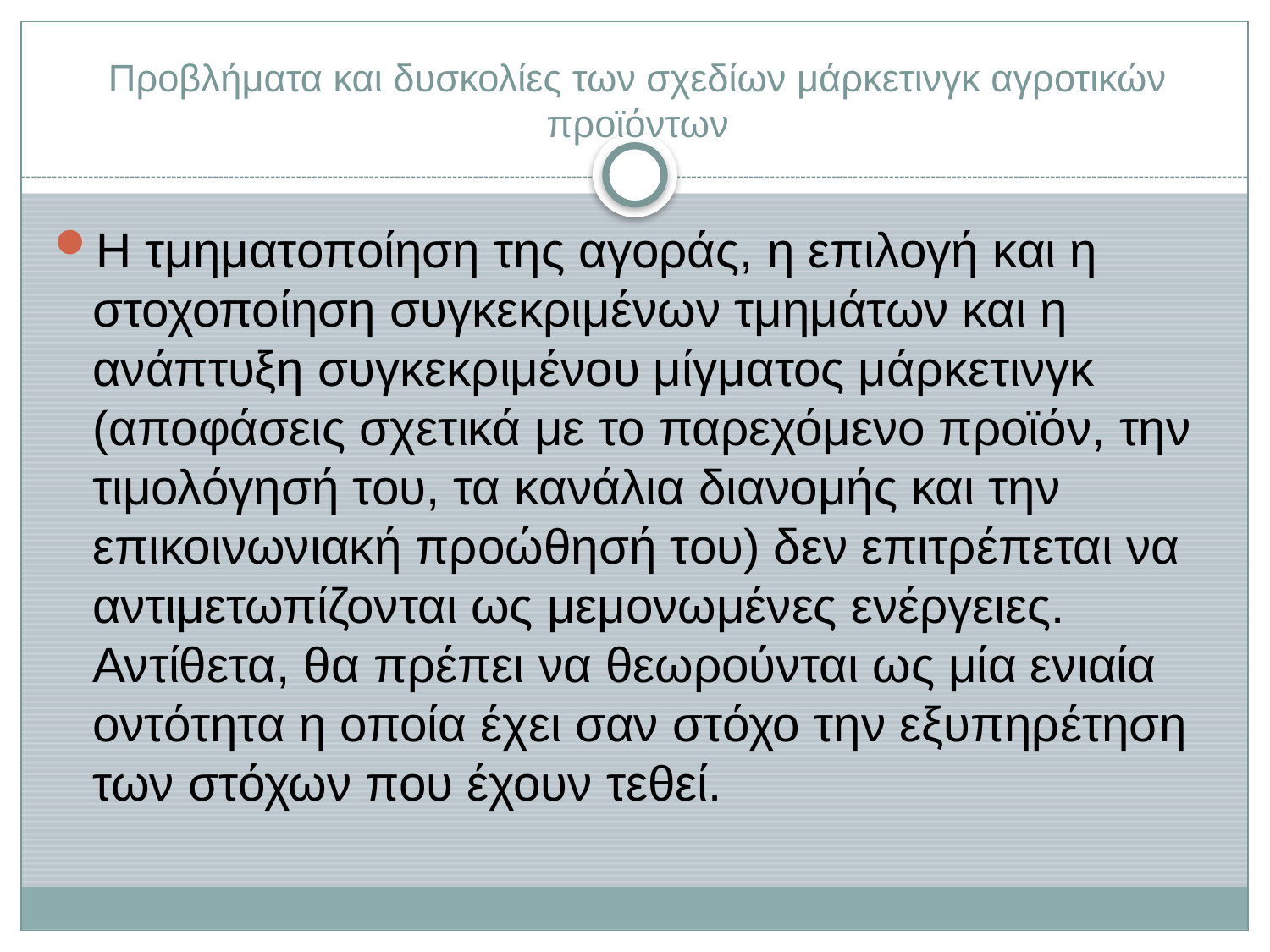

# Προβλήματα και δυσκολίες των σχεδίων μάρκετινγκ αγροτικών προϊόντων
Η τμηματοποίηση της αγοράς, η επιλογή και η στοχοποίηση συγκεκριμένων τμημάτων και η ανάπτυξη συγκεκριμένου μίγματος μάρκετινγκ (αποφάσεις σχετικά με το παρεχόμενο προϊόν, την τιμολόγησή του, τα κανάλια διανομής και την επικοινωνιακή προώθησή του) δεν επιτρέπεται να αντιμετωπίζονται ως μεμονωμένες ενέργειες.  Αντίθετα, θα πρέπει να θεωρούνται ως μία ενιαία οντότητα η οποία έχει σαν στόχο την εξυπηρέτηση των στόχων που έχουν τεθεί.